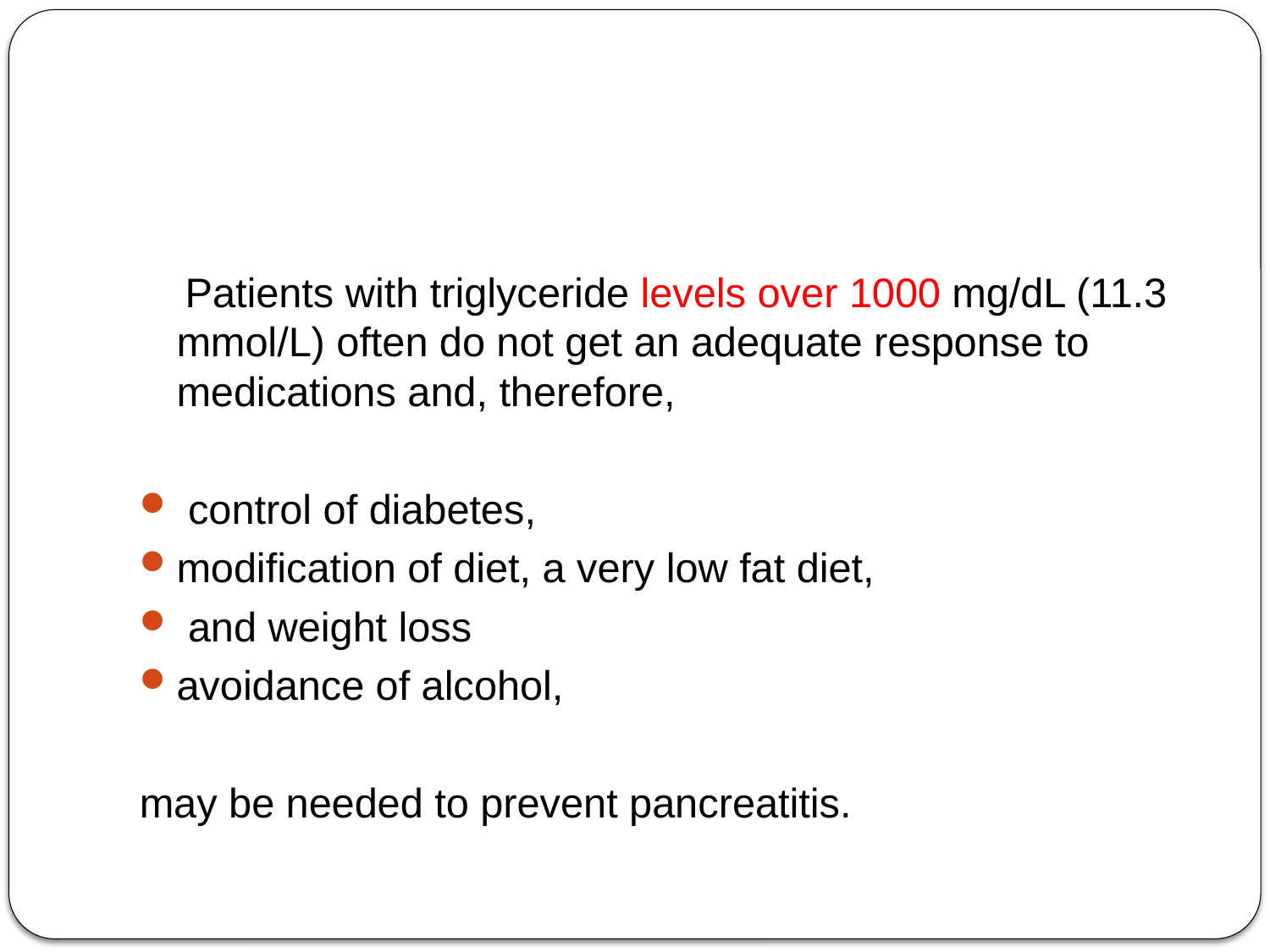

#

    Patients with triglyceride levels over 1000 mg/dL (11.3 mmol/L) often do not get an adequate response to medications and, therefore,

 control of diabetes,
modification of diet, a very low fat diet,
 and weight loss
avoidance of alcohol,

may be needed to prevent pancreatitis.